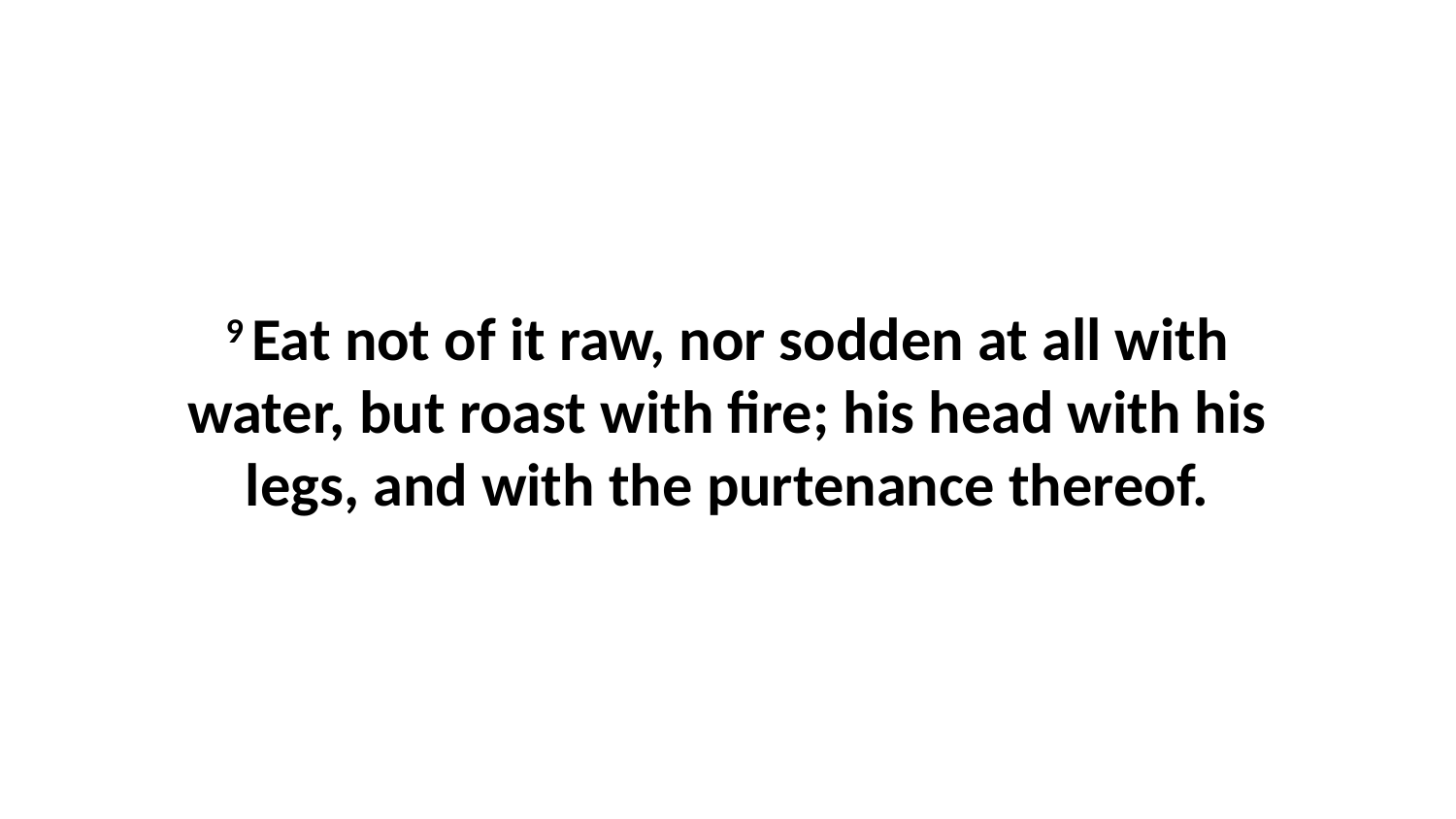

9 Eat not of it raw, nor sodden at all with water, but roast with fire; his head with his legs, and with the purtenance thereof.